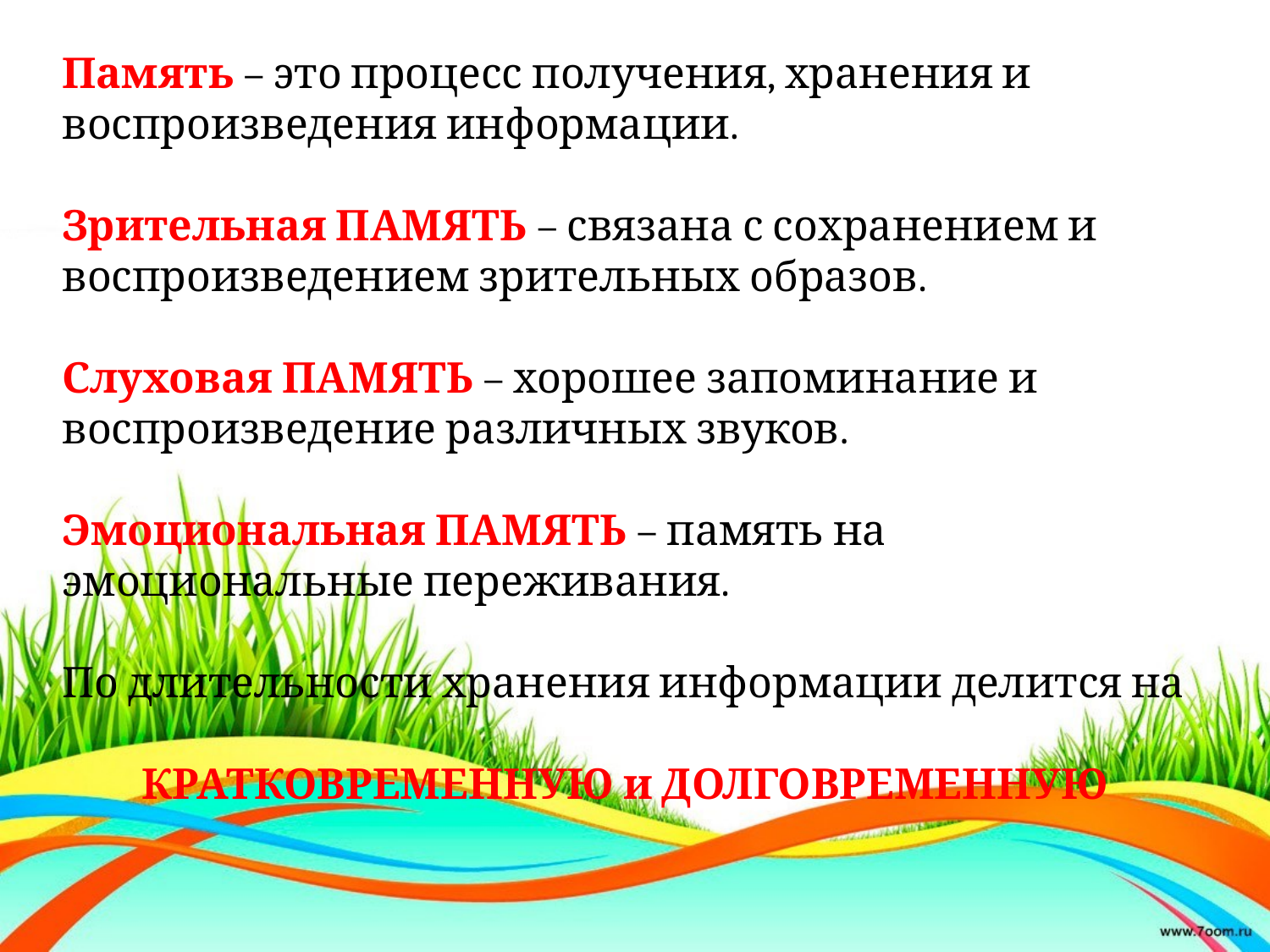

Память – это процесс получения, хранения и воспроизведения информации.

Зрительная ПАМЯТЬ – связана с сохранением и воспроизведением зрительных образов.

Слуховая ПАМЯТЬ – хорошее запоминание и воспроизведение различных звуков.

Эмоциональная ПАМЯТЬ – память на эмоциональные переживания.

По длительности хранения информации делится на

КРАТКОВРЕМЕННУЮ и ДОЛГОВРЕМЕННУЮ